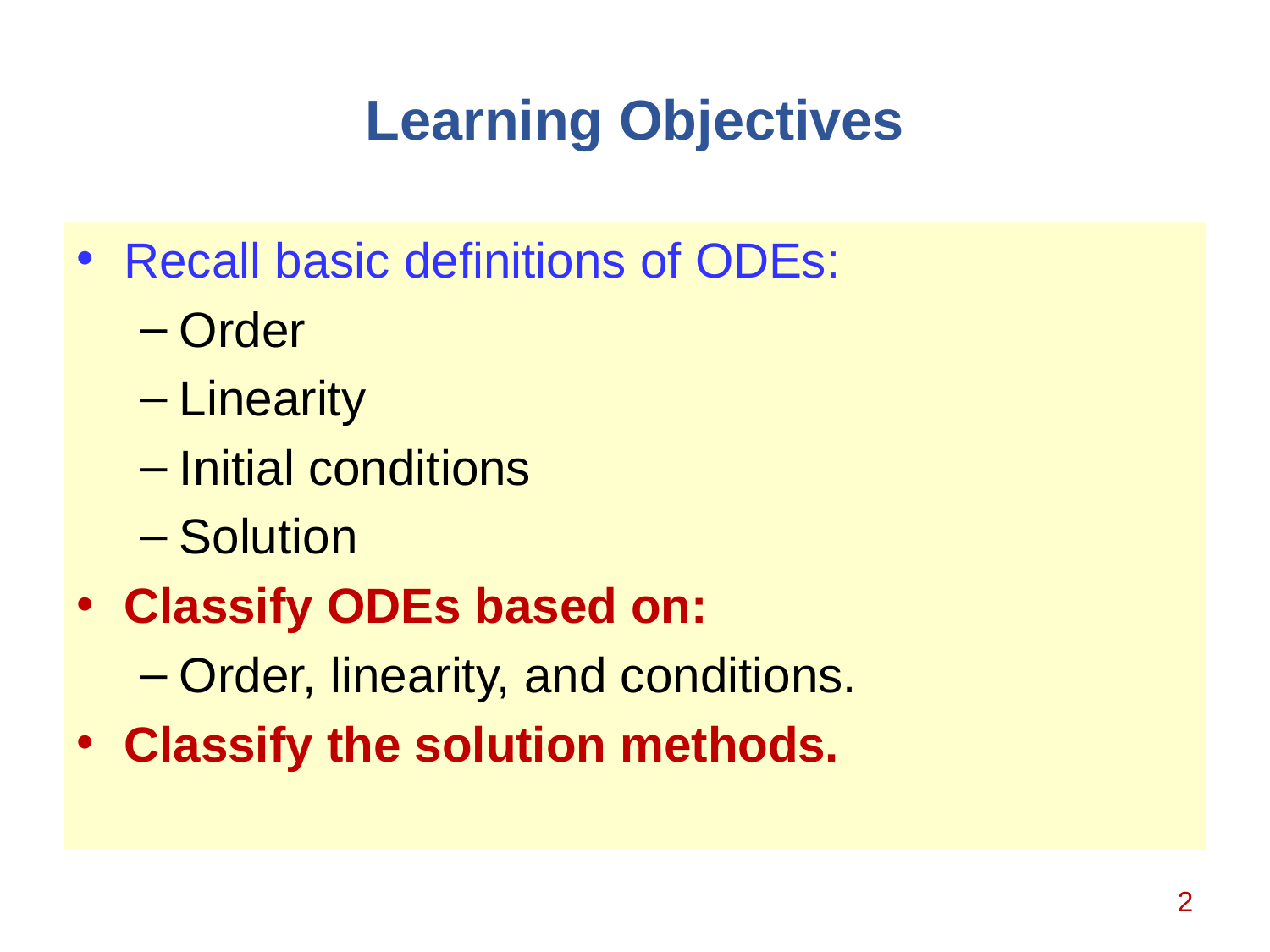

# Learning Objectives
Recall basic definitions of ODEs:
Order
Linearity
Initial conditions
Solution
Classify ODEs based on:
Order, linearity, and conditions.
Classify the solution methods.
2